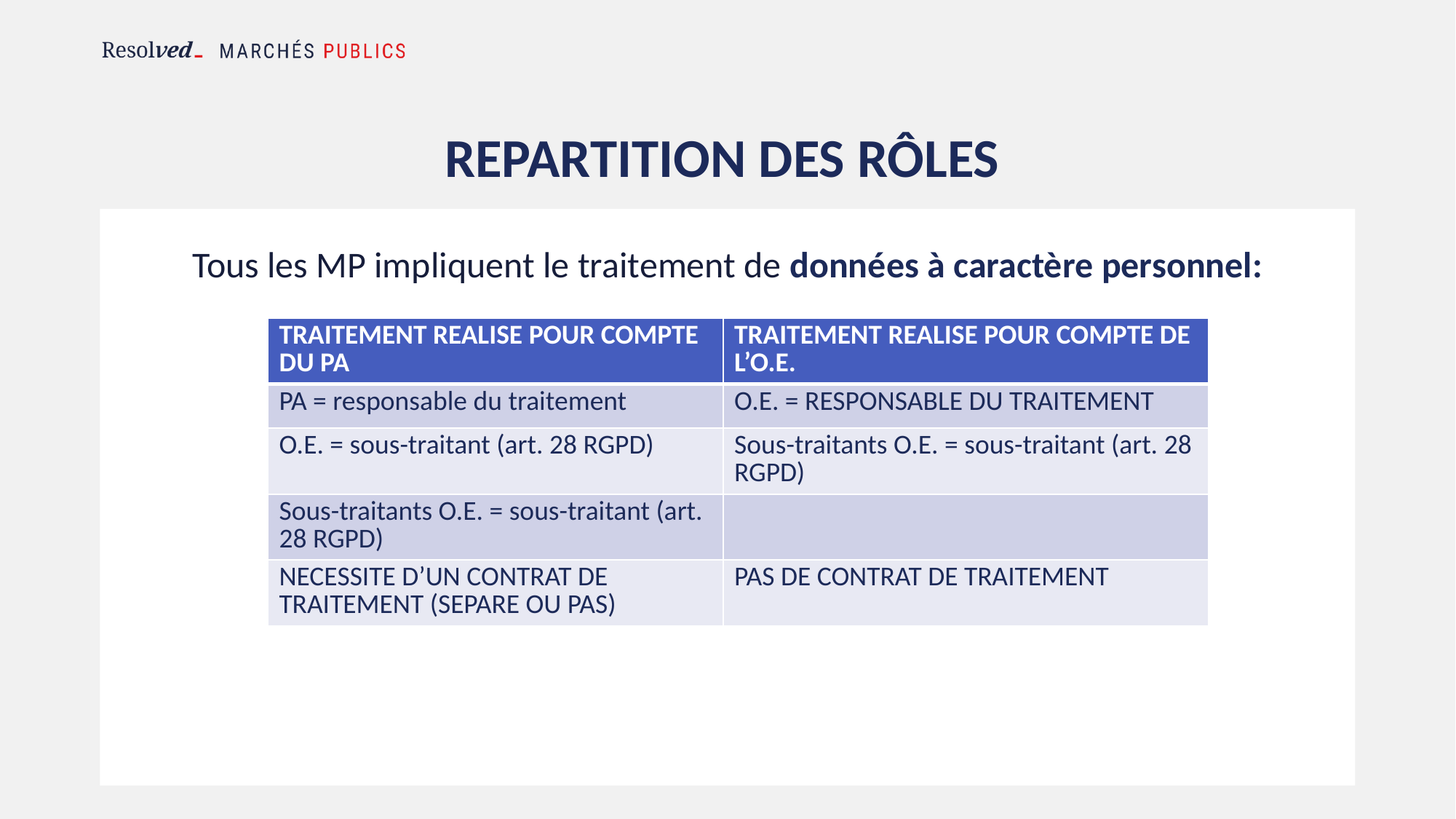

# REPARTITION DES RôLES
Tous les MP impliquent le traitement de données à caractère personnel:

| TRAITEMENT REALISE POUR COMPTE DU PA | TRAITEMENT REALISE POUR COMPTE DE L’O.E. |
| --- | --- |
| PA = responsable du traitement | O.E. = RESPONSABLE DU TRAITEMENT |
| O.E. = sous-traitant (art. 28 RGPD) | Sous-traitants O.E. = sous-traitant (art. 28 RGPD) |
| Sous-traitants O.E. = sous-traitant (art. 28 RGPD) |  |
| NECESSITE D’UN CONTRAT DE TRAITEMENT (SEPARE OU PAS) | PAS DE CONTRAT DE TRAITEMENT |